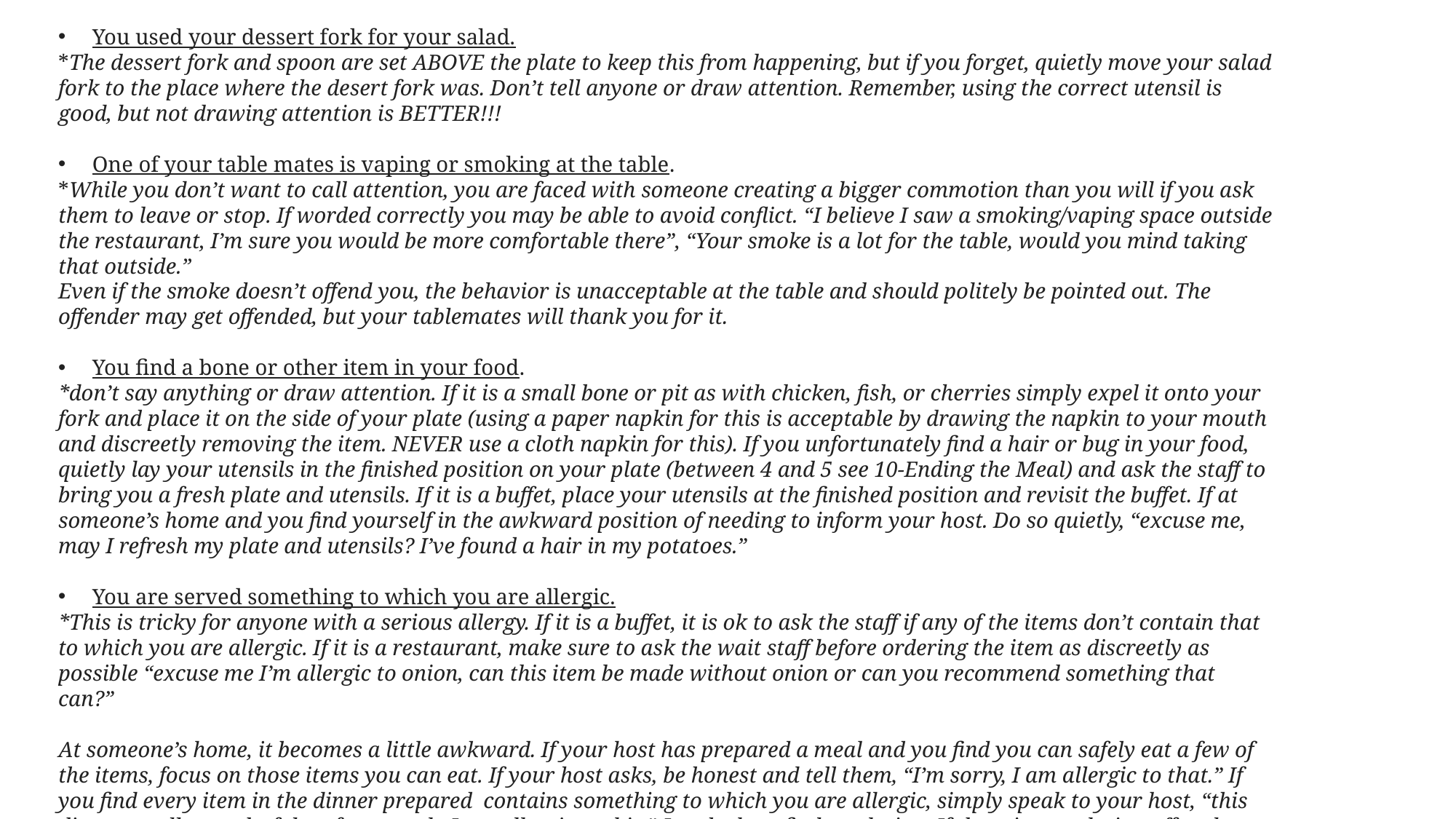

You used your dessert fork for your salad.
*The dessert fork and spoon are set ABOVE the plate to keep this from happening, but if you forget, quietly move your salad fork to the place where the desert fork was. Don’t tell anyone or draw attention. Remember, using the correct utensil is good, but not drawing attention is BETTER!!!

One of your table mates is vaping or smoking at the table.
*While you don’t want to call attention, you are faced with someone creating a bigger commotion than you will if you ask them to leave or stop. If worded correctly you may be able to avoid conflict. “I believe I saw a smoking/vaping space outside the restaurant, I’m sure you would be more comfortable there”, “Your smoke is a lot for the table, would you mind taking that outside.”
Even if the smoke doesn’t offend you, the behavior is unacceptable at the table and should politely be pointed out. The offender may get offended, but your tablemates will thank you for it.
You find a bone or other item in your food.
*don’t say anything or draw attention. If it is a small bone or pit as with chicken, fish, or cherries simply expel it onto your fork and place it on the side of your plate (using a paper napkin for this is acceptable by drawing the napkin to your mouth and discreetly removing the item. NEVER use a cloth napkin for this). If you unfortunately find a hair or bug in your food, quietly lay your utensils in the finished position on your plate (between 4 and 5 see 10-Ending the Meal) and ask the staff to bring you a fresh plate and utensils. If it is a buffet, place your utensils at the finished position and revisit the buffet. If at someone’s home and you find yourself in the awkward position of needing to inform your host. Do so quietly, “excuse me, may I refresh my plate and utensils? I’ve found a hair in my potatoes.”

You are served something to which you are allergic.
*This is tricky for anyone with a serious allergy. If it is a buffet, it is ok to ask the staff if any of the items don’t contain that to which you are allergic. If it is a restaurant, make sure to ask the wait staff before ordering the item as discreetly as possible “excuse me I’m allergic to onion, can this item be made without onion or can you recommend something that can?”

At someone’s home, it becomes a little awkward. If your host has prepared a meal and you find you can safely eat a few of the items, focus on those items you can eat. If your host asks, be honest and tell them, “I’m sorry, I am allergic to that.” If you find every item in the dinner prepared  contains something to which you are allergic, simply speak to your host, “this dinner smells wonderful, unfortunately I am allergic to this.” Let the host find a solution. If there is no solution offered, use the "no ty bite“ rule (see 8- Passing the Dish) to help yourself to a small amount of the items presented because an empty plate draws attention and breaks rule #1.